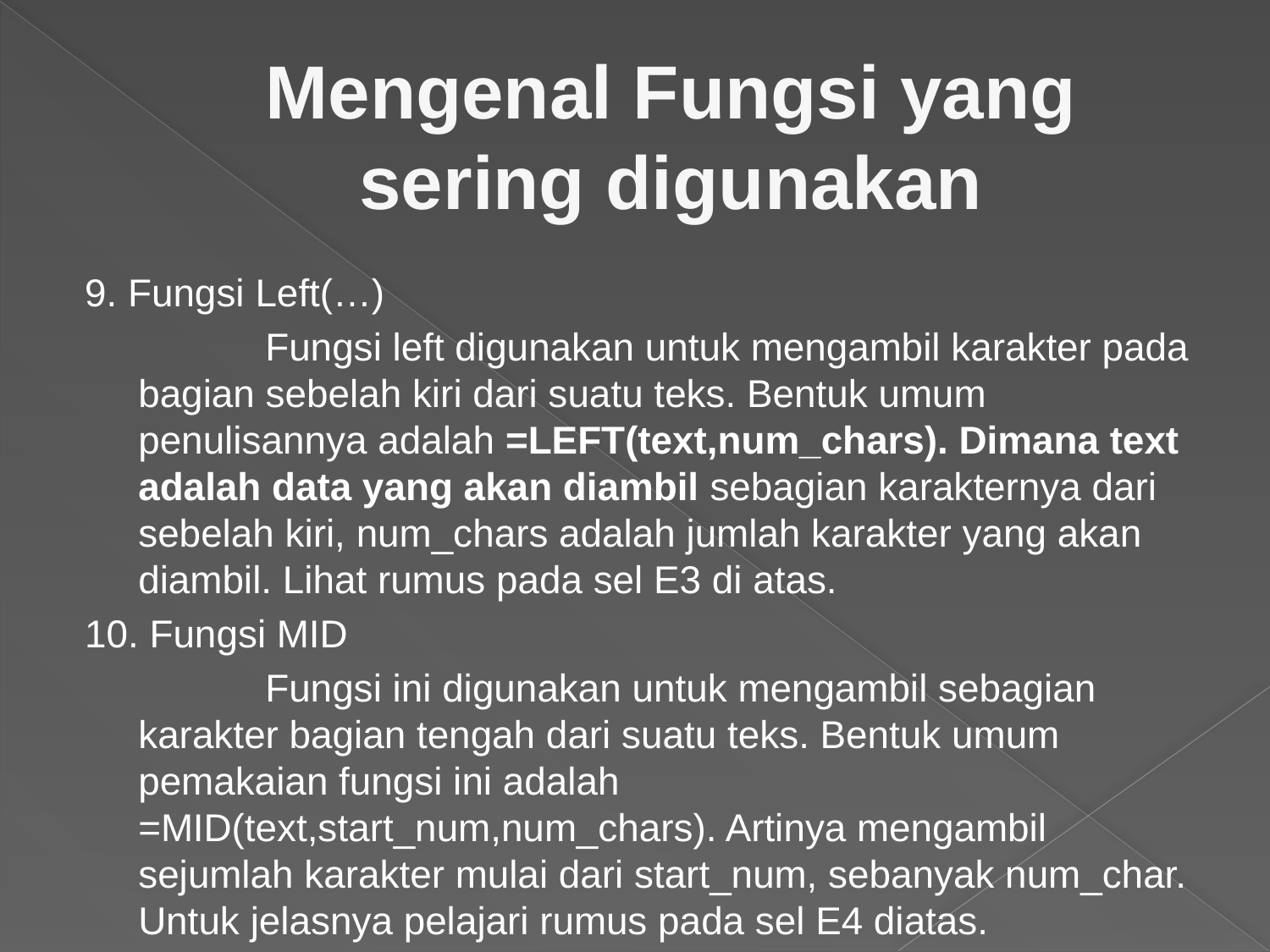

# Mengenal Fungsi yang sering digunakan
9. Fungsi Left(…)
		Fungsi left digunakan untuk mengambil karakter pada bagian sebelah kiri dari suatu teks. Bentuk umum penulisannya adalah =LEFT(text,num_chars). Dimana text adalah data yang akan diambil sebagian karakternya dari sebelah kiri, num_chars adalah jumlah karakter yang akan diambil. Lihat rumus pada sel E3 di atas.
10. Fungsi MID
		Fungsi ini digunakan untuk mengambil sebagian karakter bagian tengah dari suatu teks. Bentuk umum pemakaian fungsi ini adalah =MID(text,start_num,num_chars). Artinya mengambil sejumlah karakter mulai dari start_num, sebanyak num_char. Untuk jelasnya pelajari rumus pada sel E4 diatas.